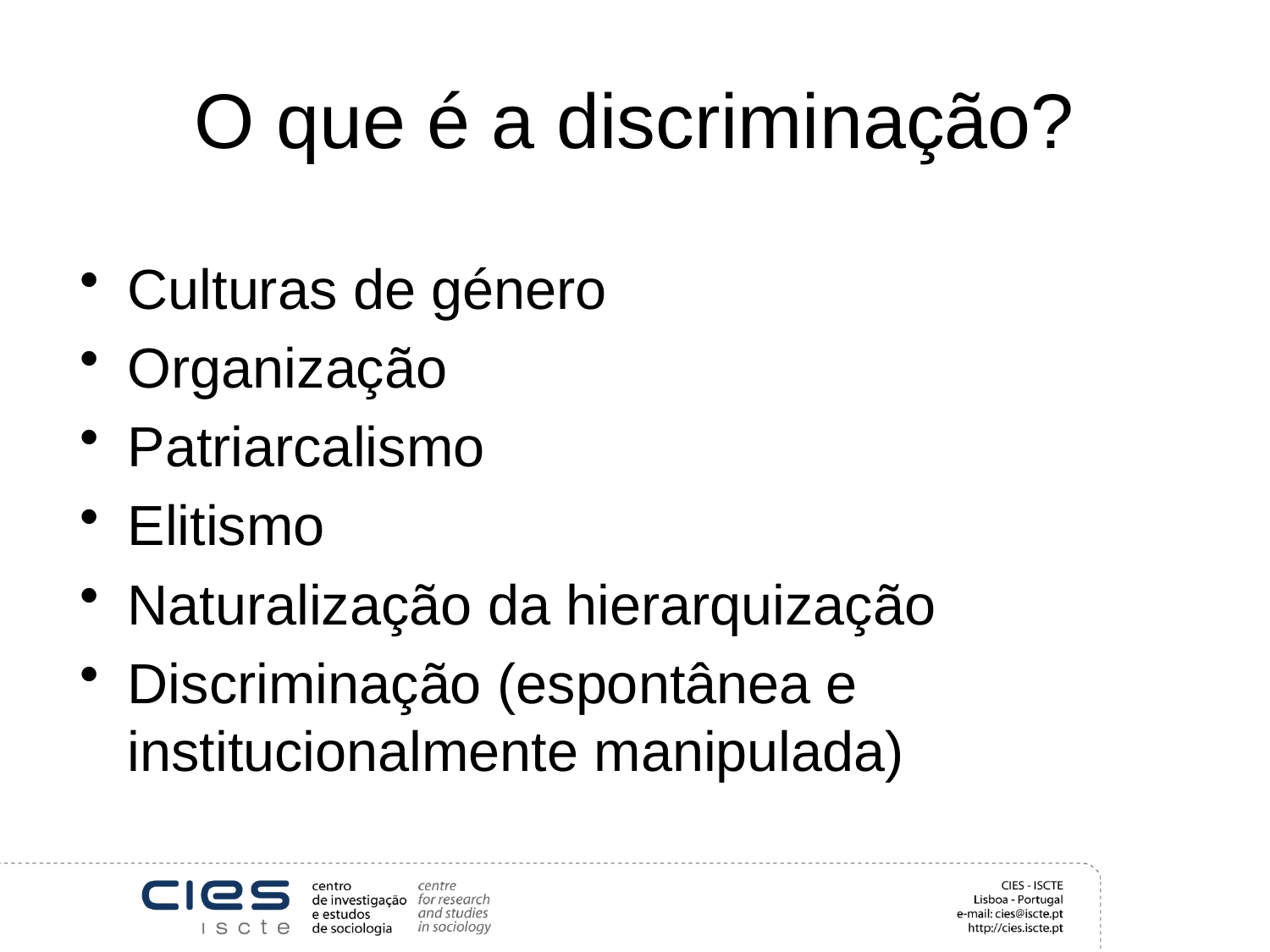

# O que é a discriminação?
Culturas de género
Organização
Patriarcalismo
Elitismo
Naturalização da hierarquização
Discriminação (espontânea e institucionalmente manipulada)